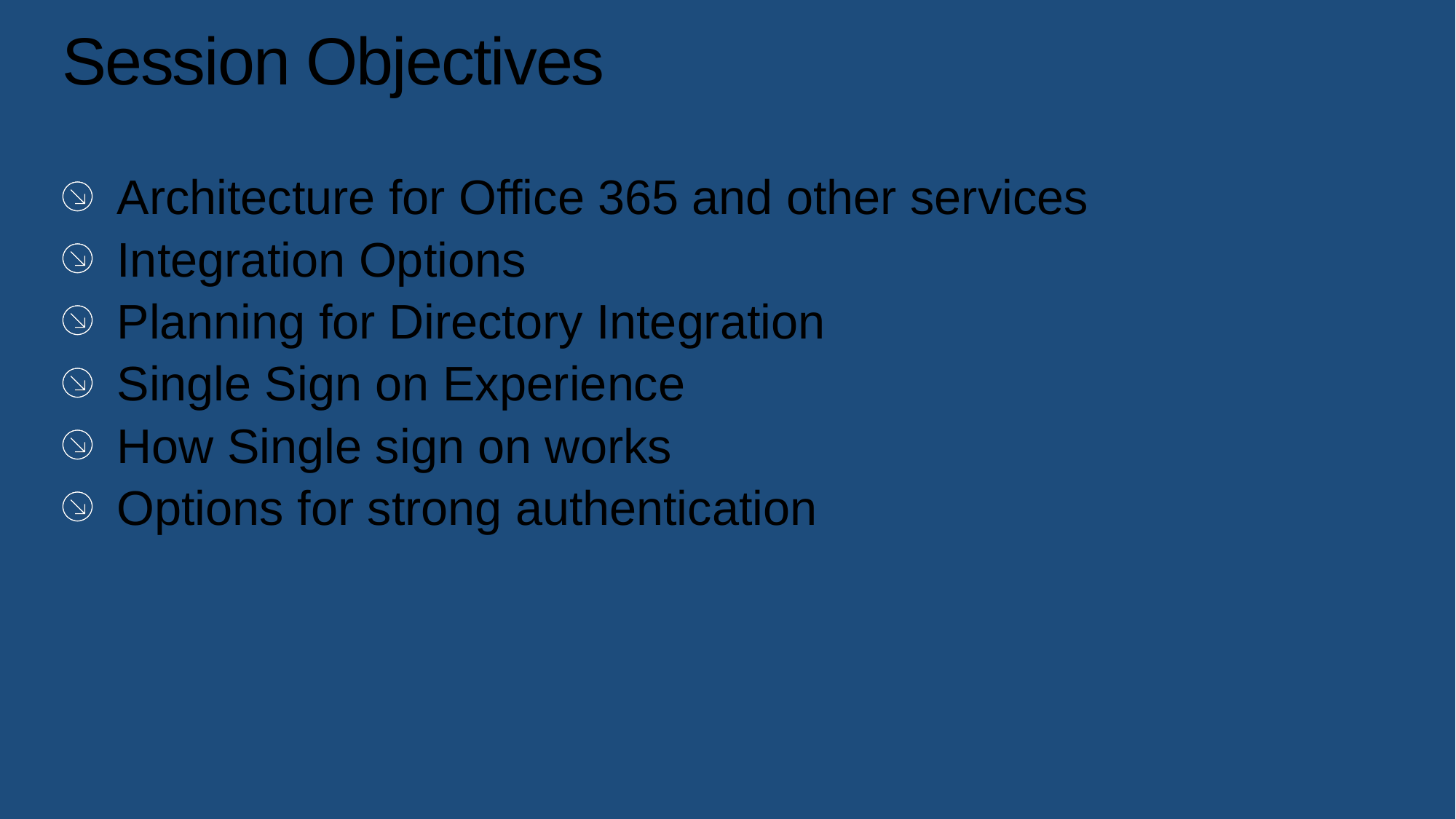

# Session Objectives
Architecture for Office 365 and other services
Integration Options
Planning for Directory Integration
Single Sign on Experience
How Single sign on works
Options for strong authentication